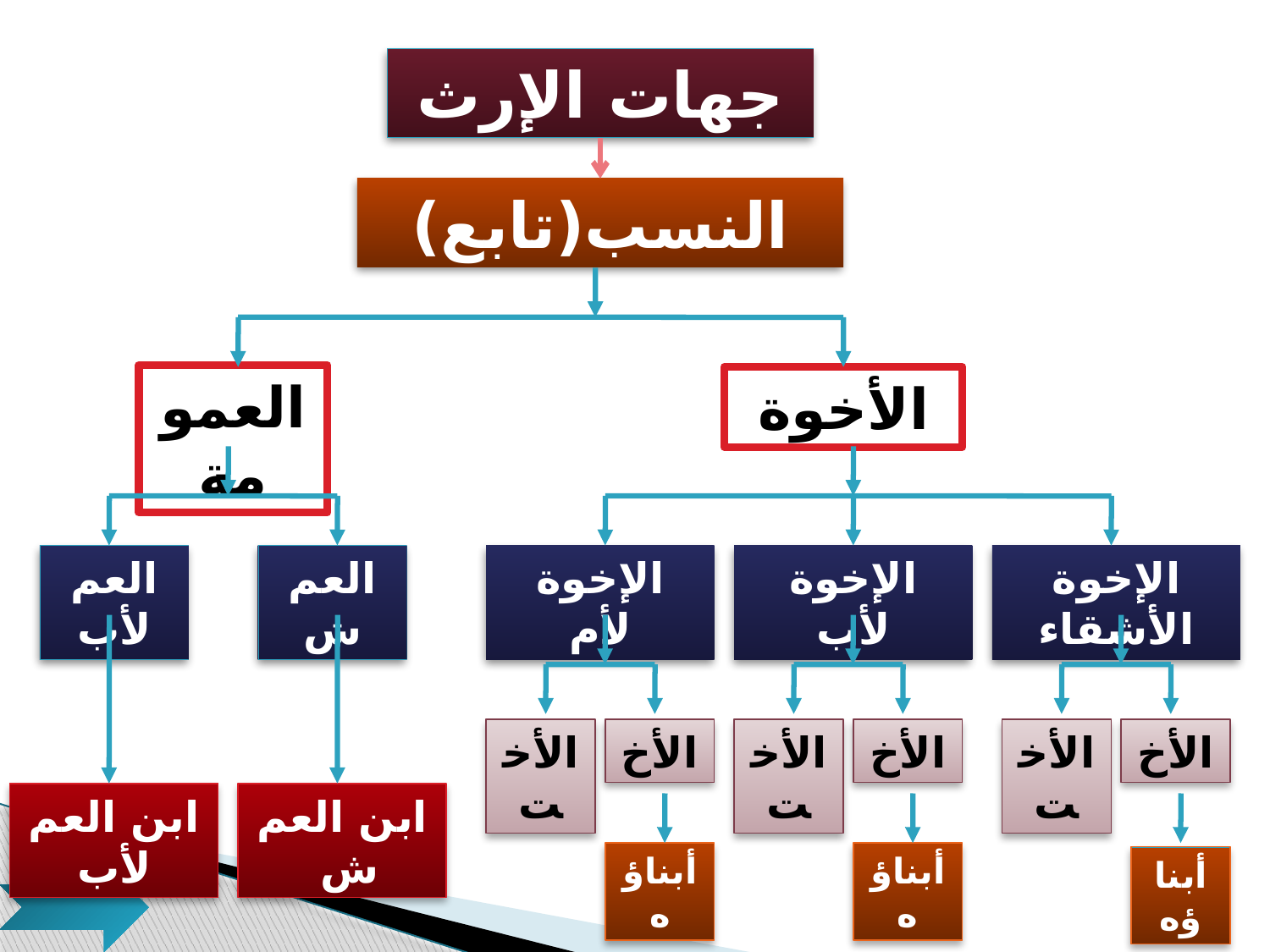

جهات الإرث
النسب(تابع)
العمومة
الأخوة
العم لأب
العم ش
الإخوة لأم
الإخوة لأب
الإخوة الأشقاء
الأخت
الأخ
الأخت
الأخ
الأخت
الأخ
ابن العم لأب
ابن العم ش
أبناؤه
أبناؤه
أبناؤه